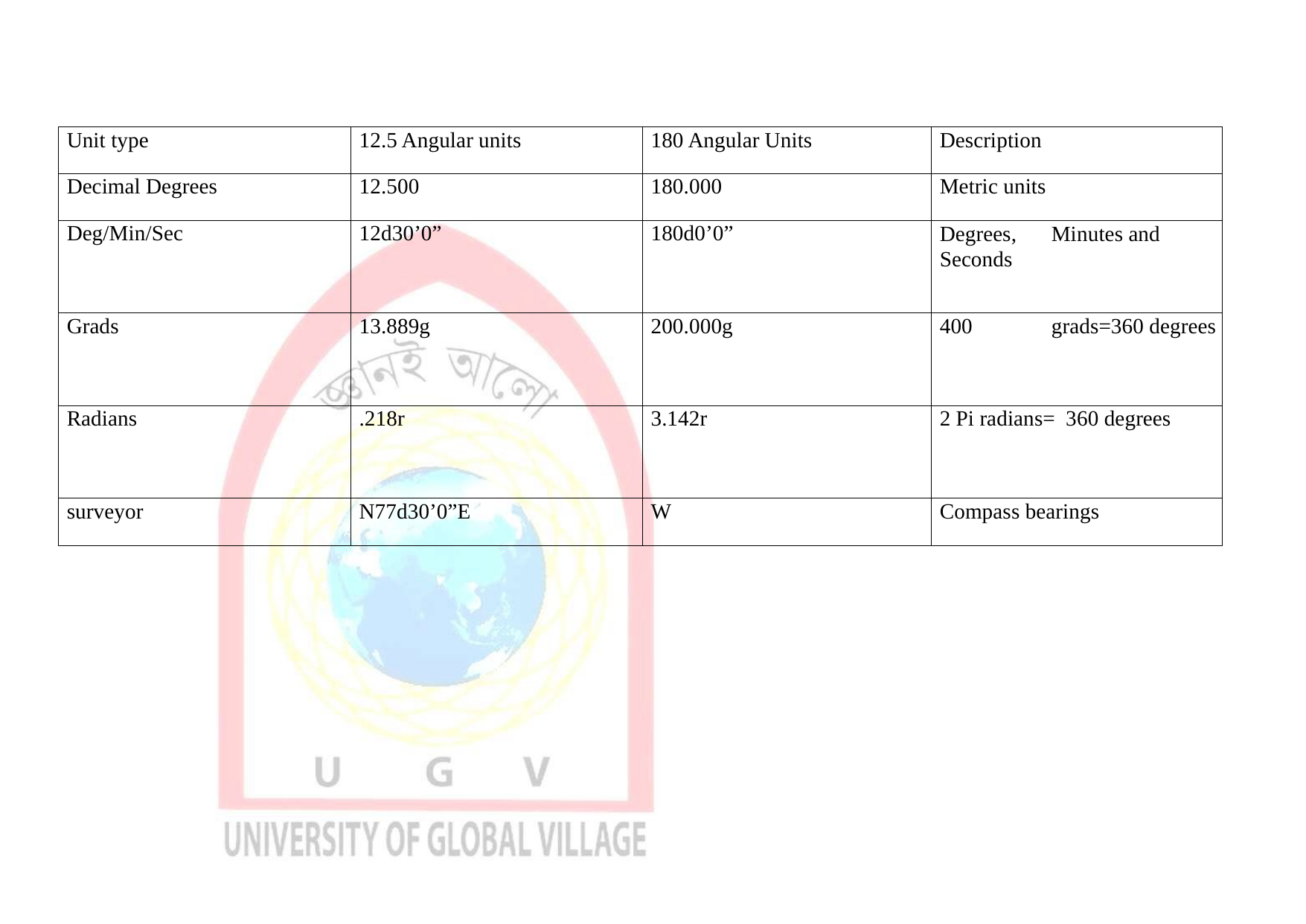

| Unit type | 12.5 Angular units | 180 Angular Units | Description |
| --- | --- | --- | --- |
| Decimal Degrees | 12.500 | 180.000 | Metric units |
| Deg/Min/Sec | 12d30’0” | 180d0’0” | Degrees, Minutes and Seconds |
| Grads | 13.889g | 200.000g | 400 grads=360 degrees |
| Radians | .218r | 3.142r | 2 Pi radians= 360 degrees |
| surveyor | N77d30’0”E | W | Compass bearings |